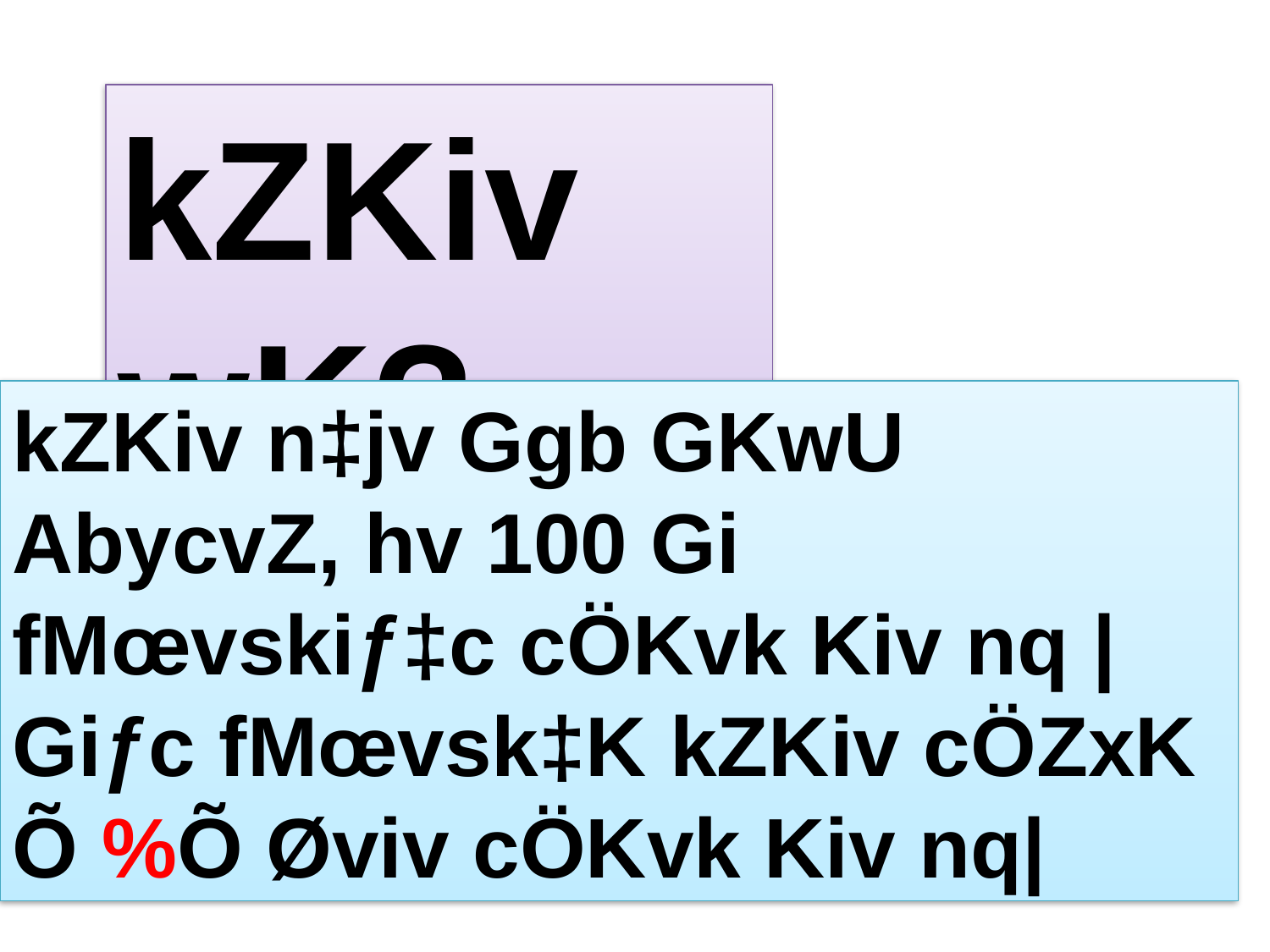

kZKiv wK?
kZKiv n‡jv Ggb GKwU AbycvZ, hv 100 Gi fMœvskiƒ‡c cÖKvk Kiv nq | Giƒc fMœvsk‡K kZKiv cÖZxK Õ %Õ Øviv cÖKvk Kiv nq|